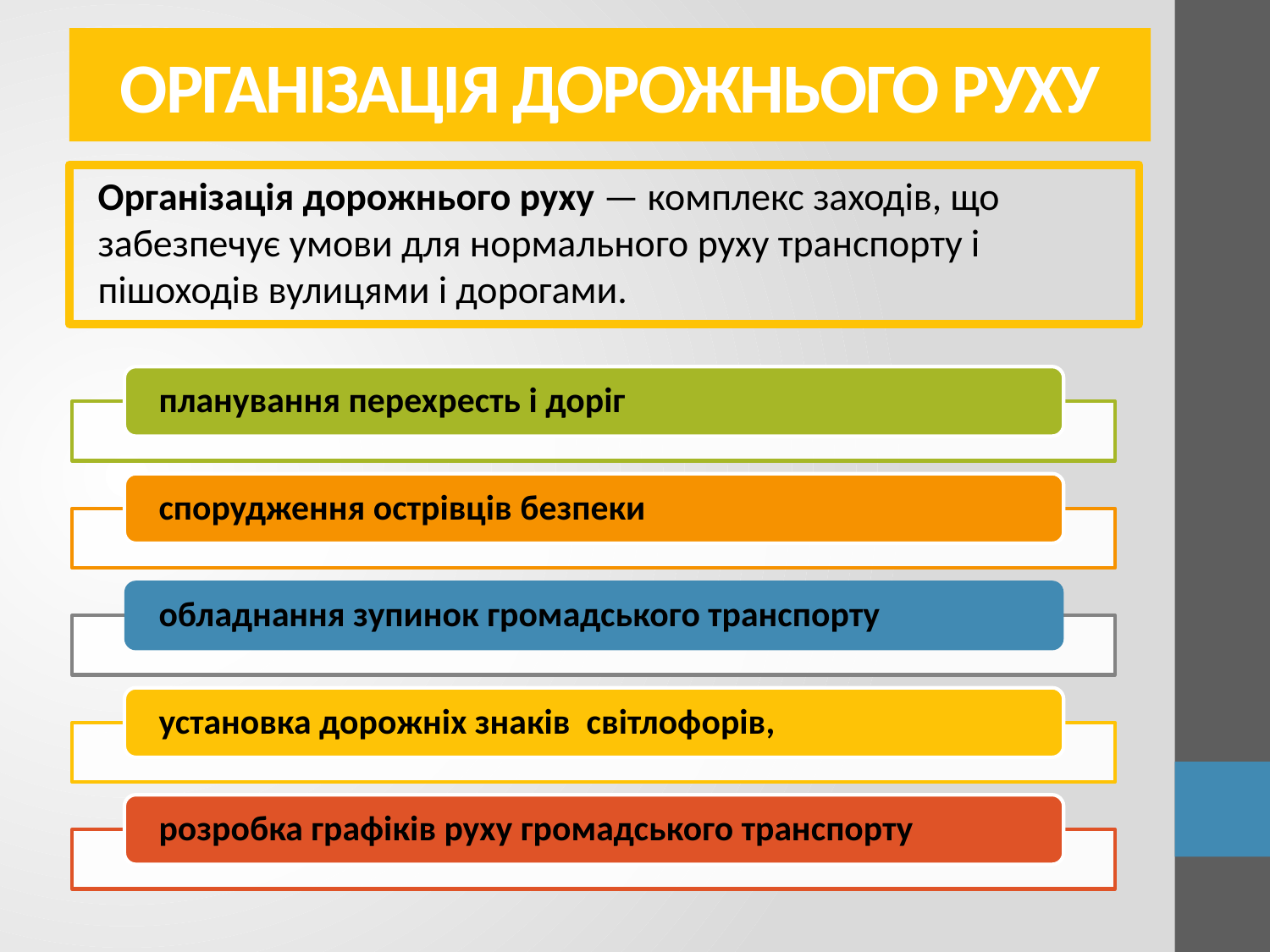

# організація дорожнього руху
Організація дорожнього руху — комплекс заходів, що забезпечує умови для нормального руху транспорту і пішоходів вулицями і дорогами.
планування перехресть і доріг
спорудження острівців безпеки
обладнання зупинок громадського транспорту
установка дорожніх знаків  світлофорів,
розробка графіків руху громадського транспорту